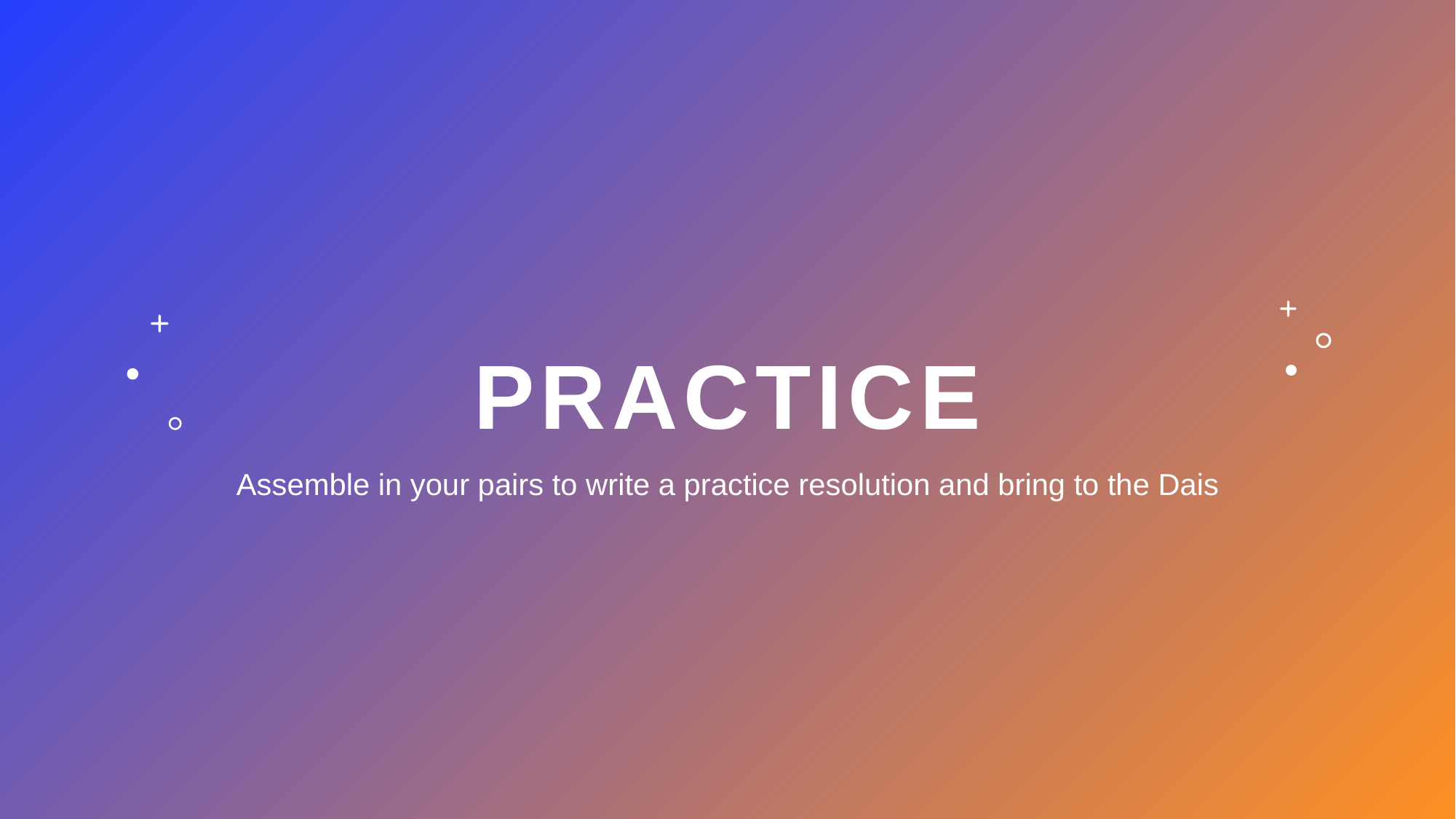

# Practice
Assemble in your pairs to write a practice resolution and bring to the Dais